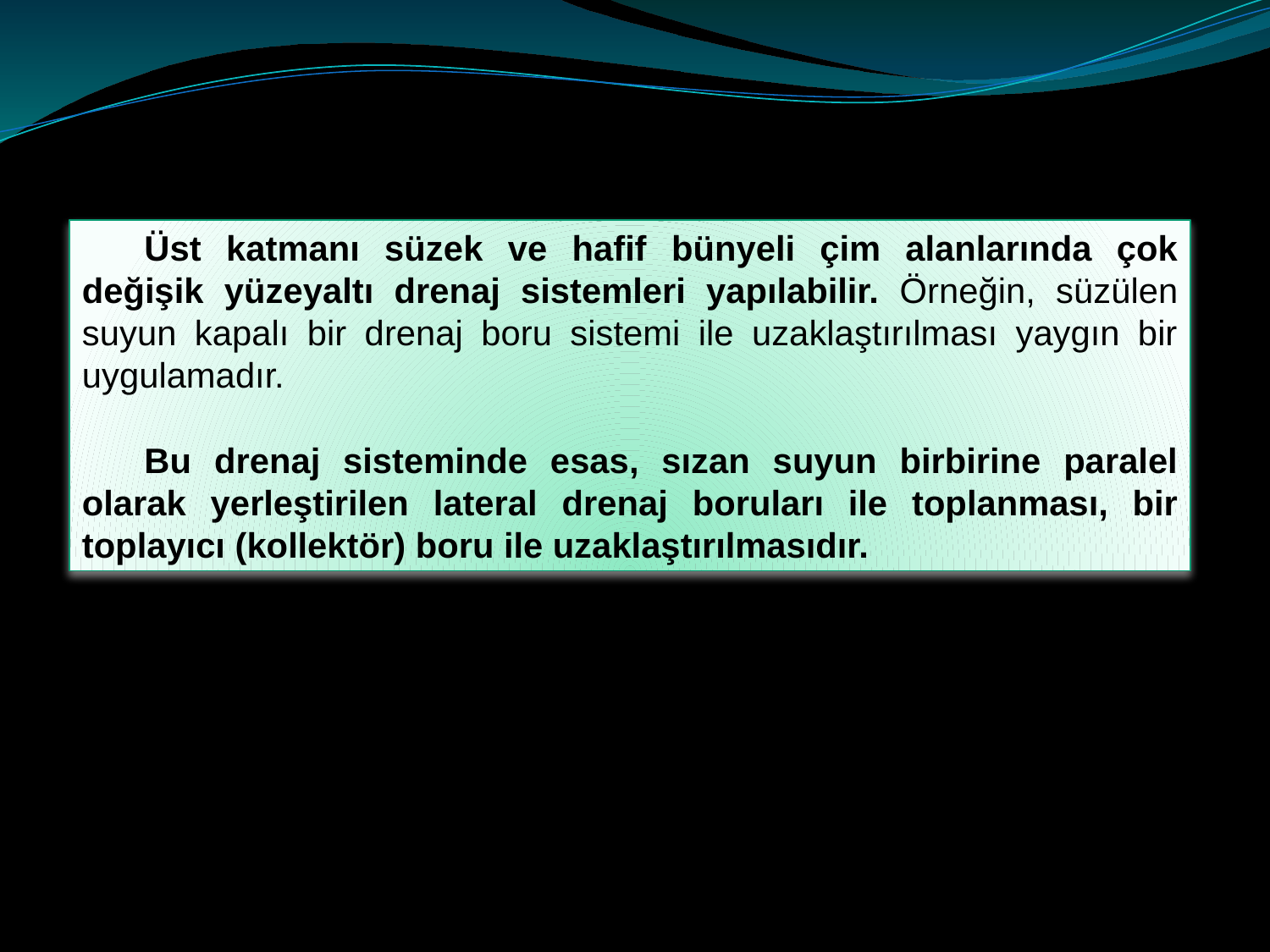

Üst katmanı süzek ve hafif bünyeli çim alanlarında çok değişik yüzeyaltı drenaj sistemleri yapılabilir. Örneğin, süzülen suyun kapalı bir drenaj boru sistemi ile uzaklaştırılması yaygın bir uygulamadır.

Bu drenaj sisteminde esas, sızan suyun birbirine paralel olarak yerleştirilen lateral drenaj boruları ile toplanması, bir toplayıcı (kollektör) boru ile uzaklaştırılmasıdır.